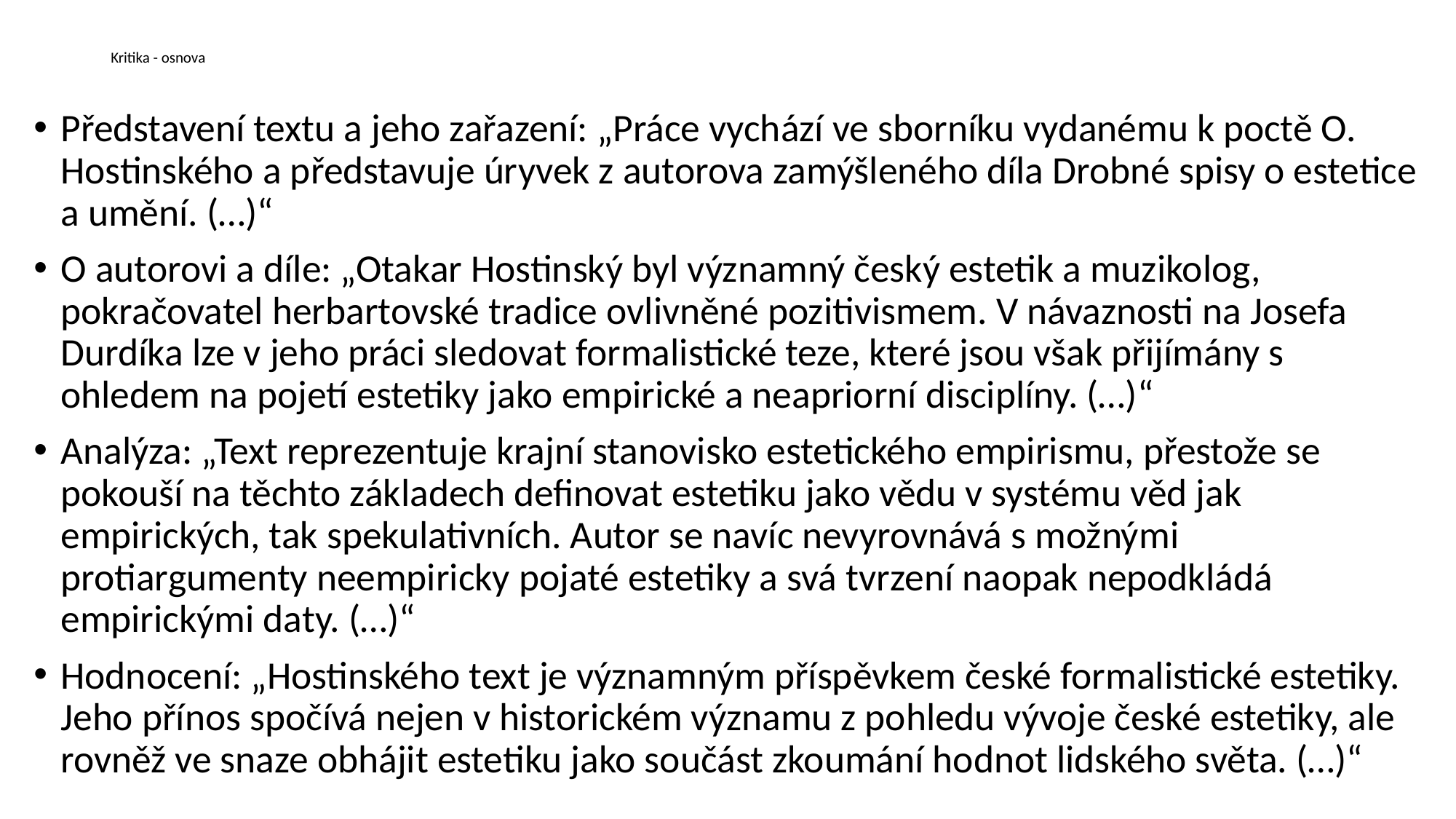

# Kritika - osnova
Představení textu a jeho zařazení: „Práce vychází ve sborníku vydanému k poctě O. Hostinského a představuje úryvek z autorova zamýšleného díla Drobné spisy o estetice a umění. (…)“
O autorovi a díle: „Otakar Hostinský byl významný český estetik a muzikolog, pokračovatel herbartovské tradice ovlivněné pozitivismem. V návaznosti na Josefa Durdíka lze v jeho práci sledovat formalistické teze, které jsou však přijímány s ohledem na pojetí estetiky jako empirické a neapriorní disciplíny. (…)“
Analýza: „Text reprezentuje krajní stanovisko estetického empirismu, přestože se pokouší na těchto základech definovat estetiku jako vědu v systému věd jak empirických, tak spekulativních. Autor se navíc nevyrovnává s možnými protiargumenty neempiricky pojaté estetiky a svá tvrzení naopak nepodkládá empirickými daty. (…)“
Hodnocení: „Hostinského text je významným příspěvkem české formalistické estetiky. Jeho přínos spočívá nejen v historickém významu z pohledu vývoje české estetiky, ale rovněž ve snaze obhájit estetiku jako součást zkoumání hodnot lidského světa. (…)“